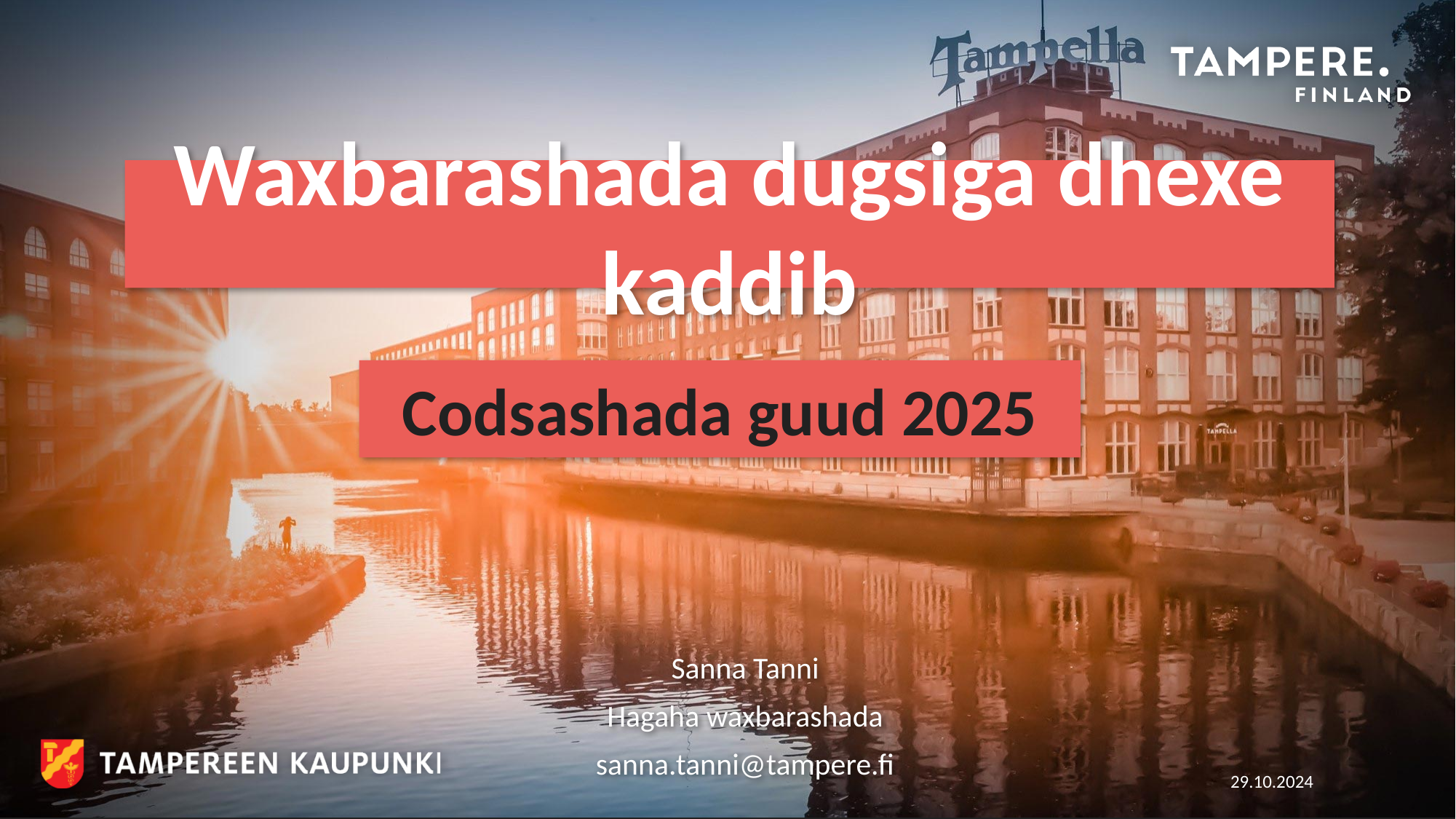

# Waxbarashada dugsiga dhexe kaddib
Codsashada guud 2025
Sanna Tanni
Hagaha waxbarashada
sanna.tanni@tampere.fi
29.10.2024